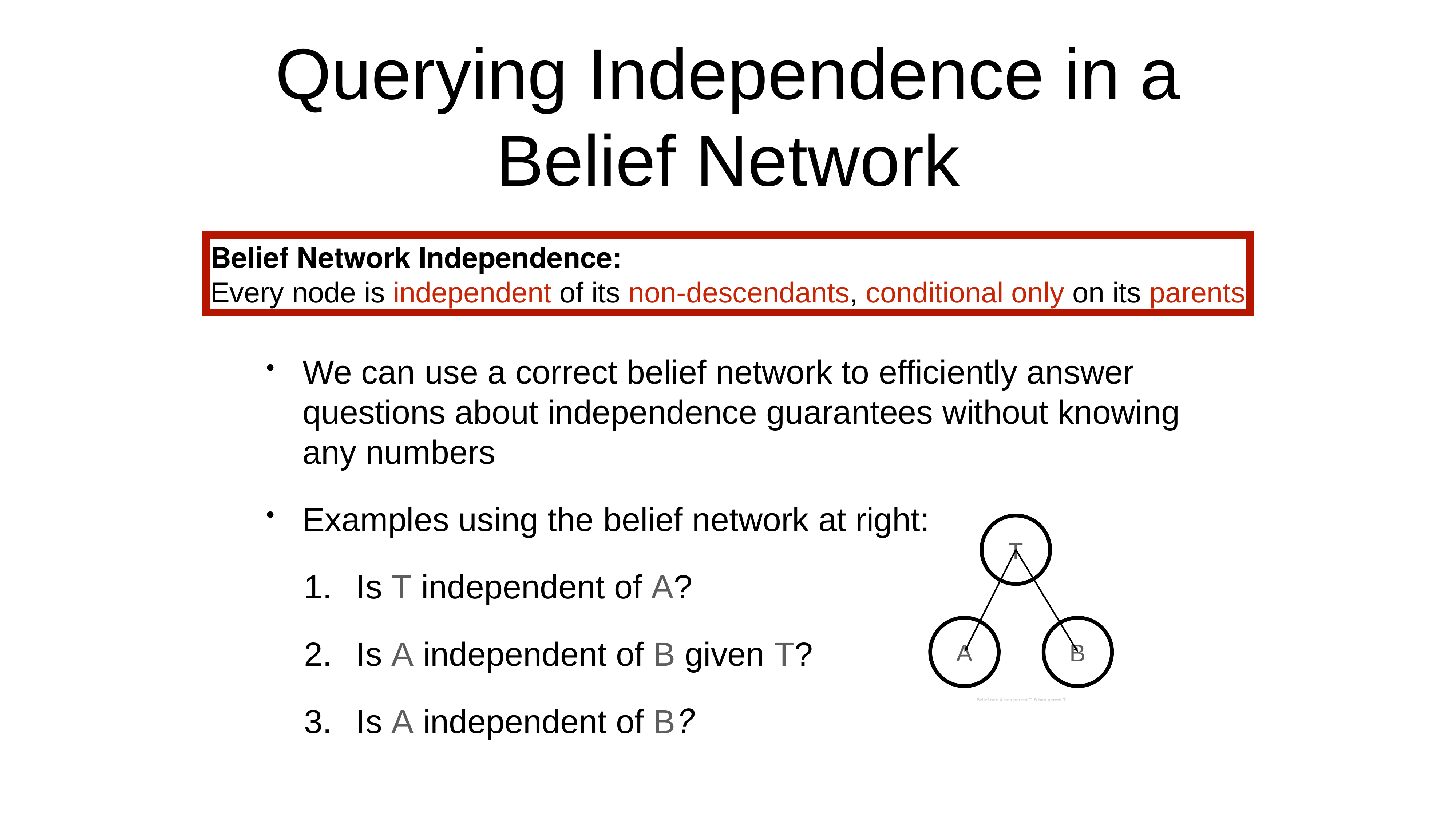

# Querying Independence in a
Belief Network
Belief Network Independence:
Every node is independent of its non-descendants, conditional only on its parents
We can use a correct belief network to efficiently answer questions about independence guarantees without knowing any numbers
Examples using the belief network at right:
Is T independent of A?
Is A independent of B given T?
Is A independent of B?

T

A

B

Belief net: A has parent T, B has parent T